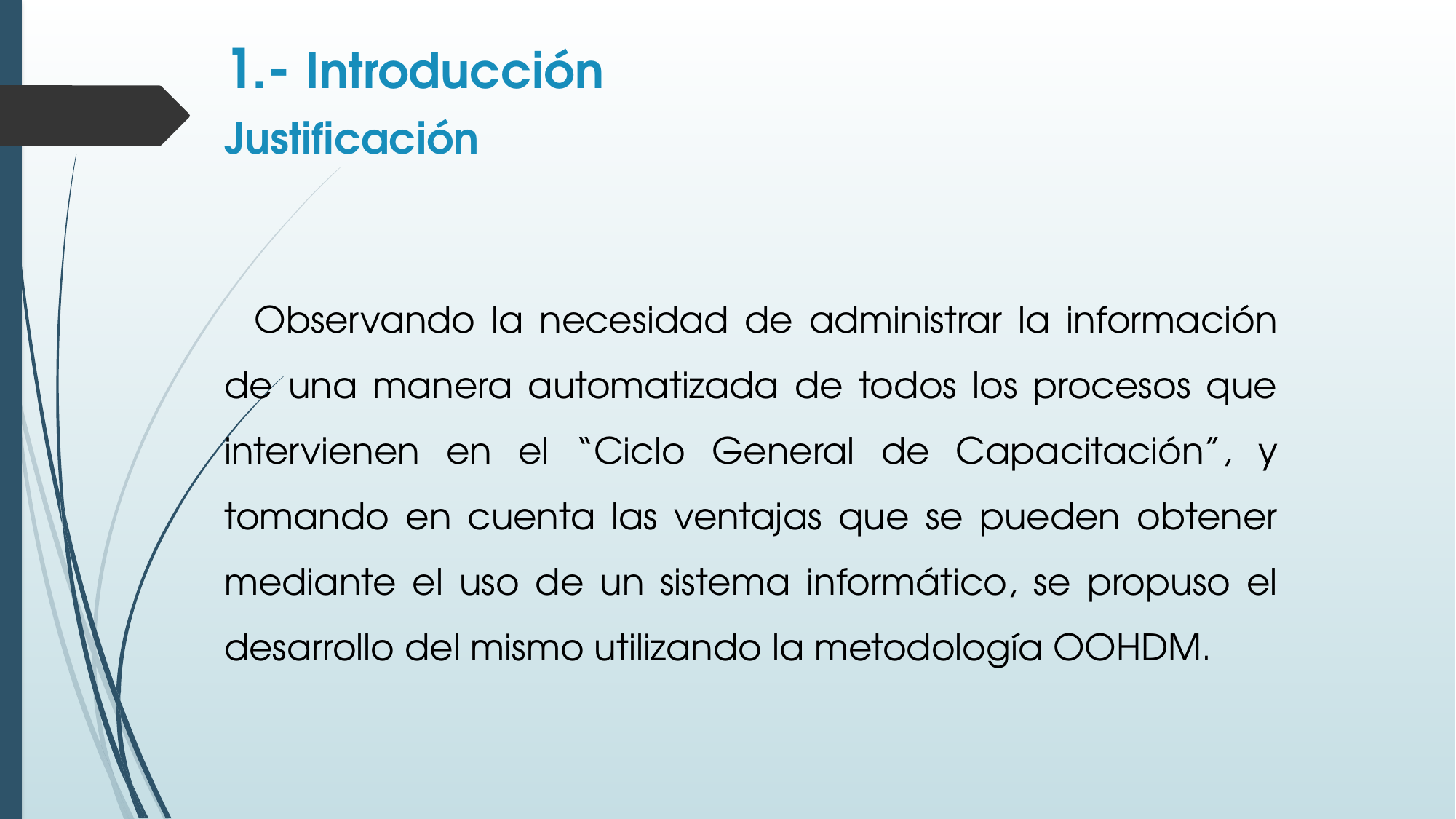

# 1.- Introducción
Justificación
Observando la necesidad de administrar la información de una manera automatizada de todos los procesos que intervienen en el “Ciclo General de Capacitación”, y tomando en cuenta las ventajas que se pueden obtener mediante el uso de un sistema informático, se propuso el desarrollo del mismo utilizando la metodología OOHDM.